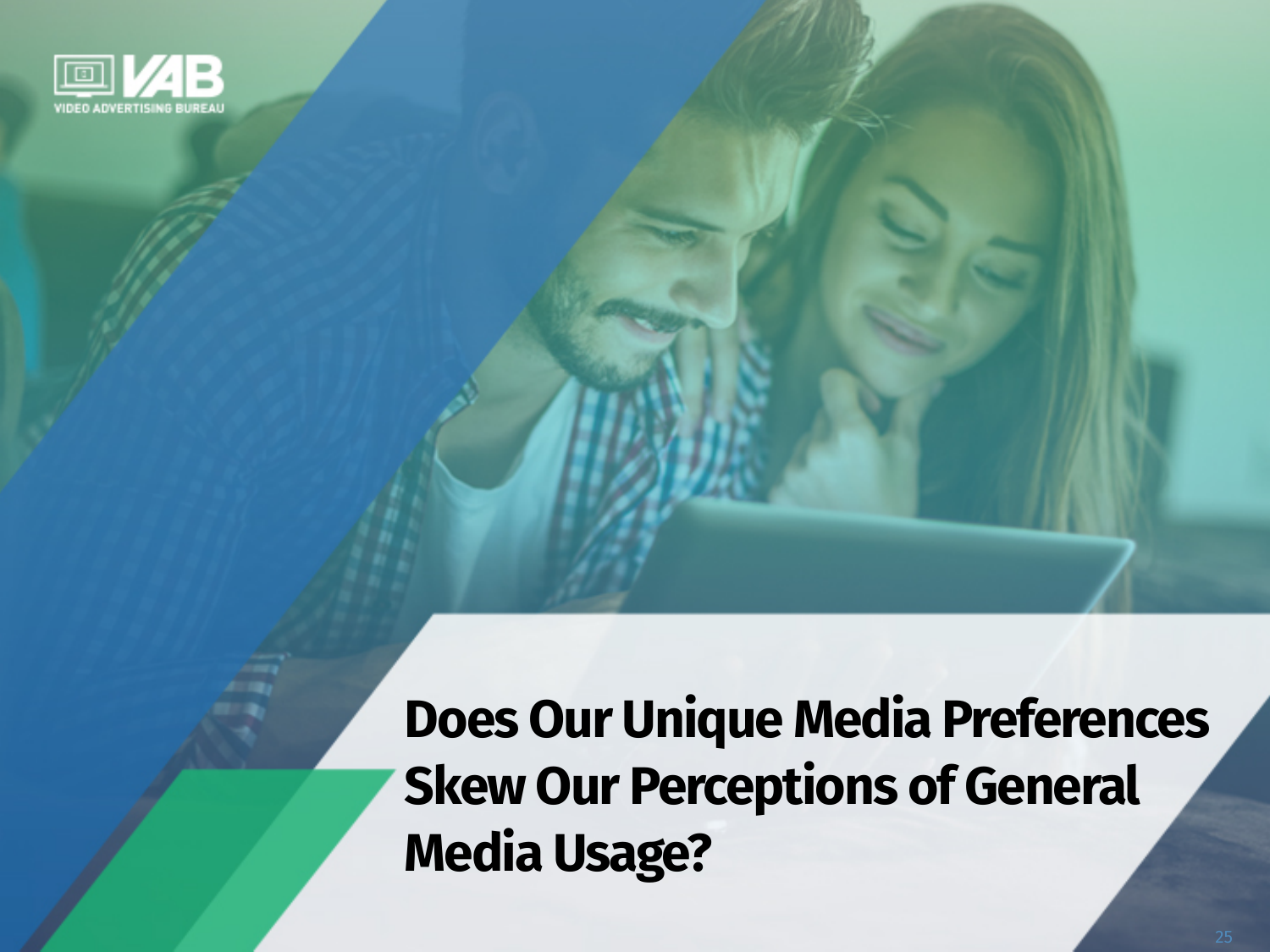

# Does Our Unique Media Preferences Skew Our Perceptions of General Media Usage?